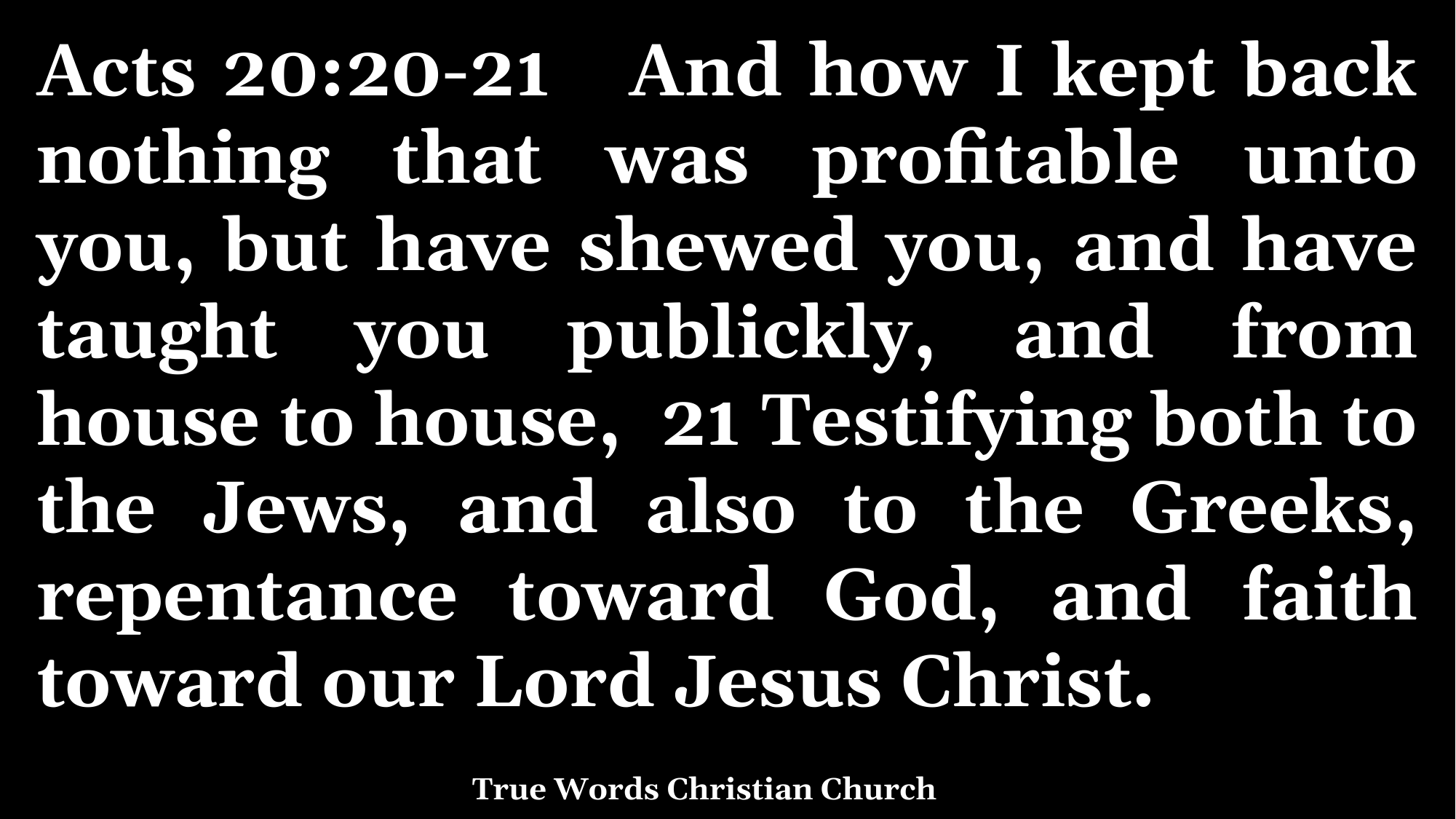

Acts 20:20-21   And how I kept back nothing that was profitable unto you, but have shewed you, and have taught you publickly, and from house to house,  21 Testifying both to the Jews, and also to the Greeks, repentance toward God, and faith toward our Lord Jesus Christ.
True Words Christian Church